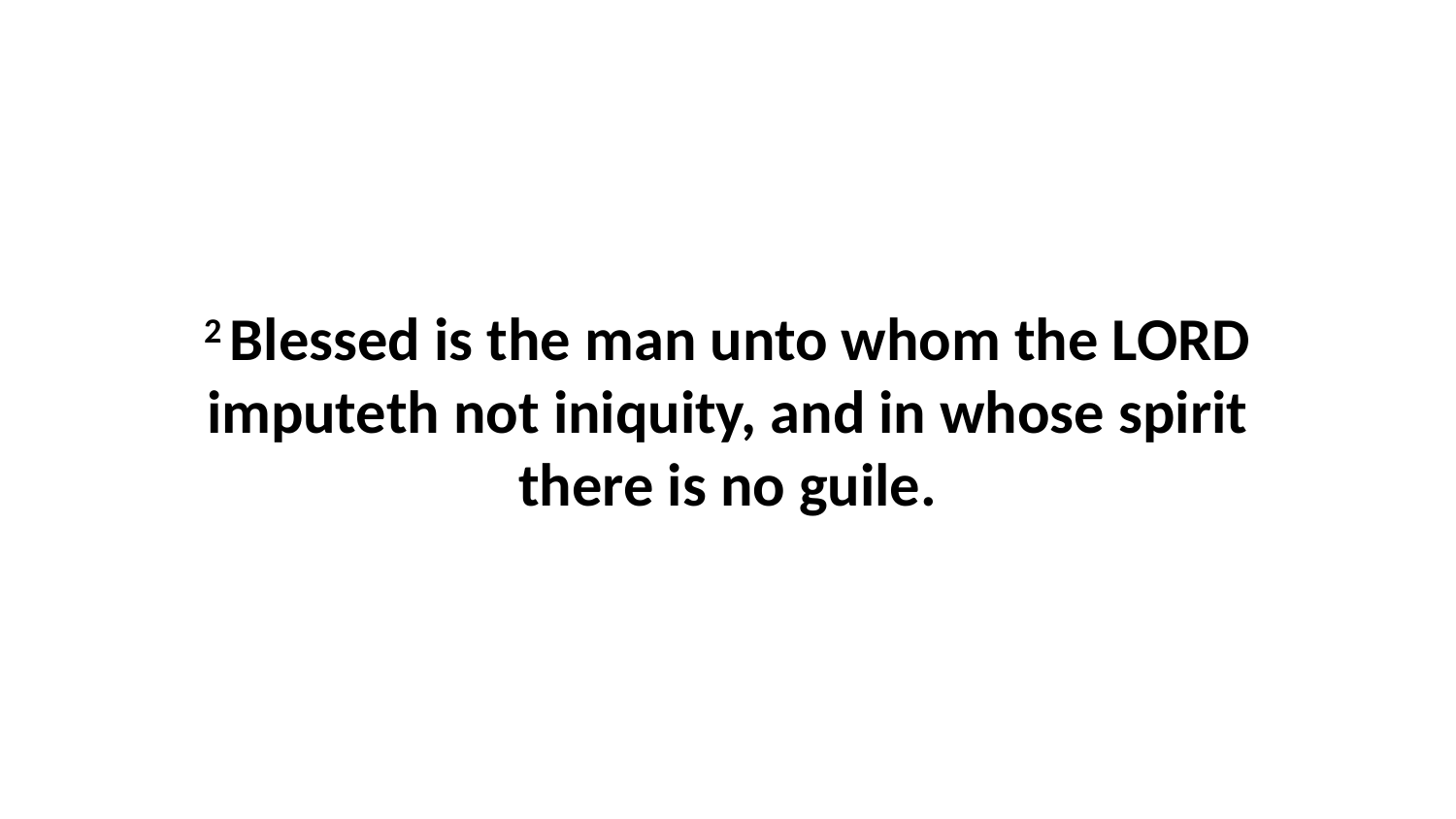

2 Blessed is the man unto whom the LORD imputeth not iniquity, and in whose spirit there is no guile.